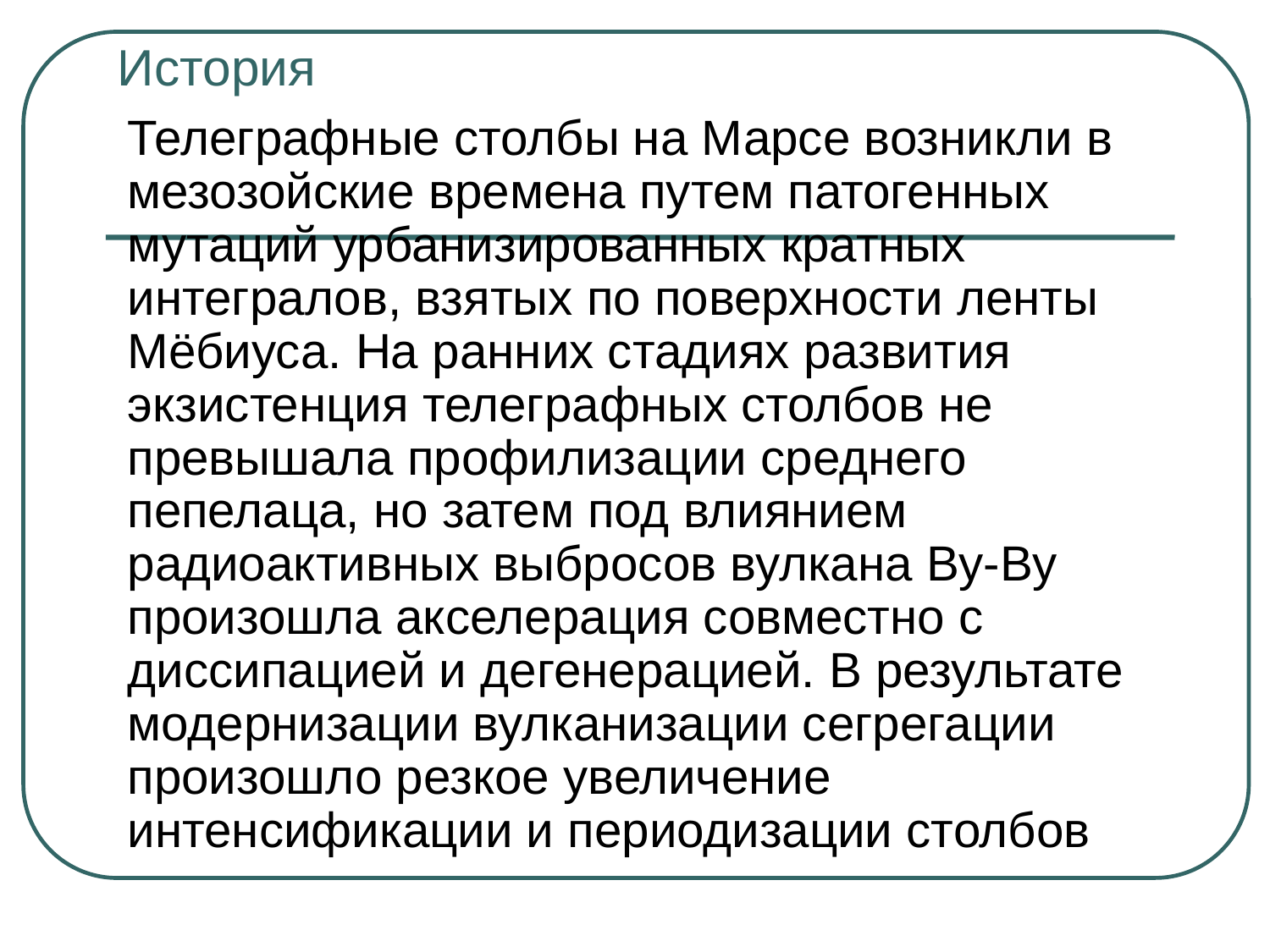

# История
Телеграфные столбы на Марсе возникли в мезозойские времена путем патогенных мутаций урбанизированных кратных интегралов, взятых по поверхности ленты Мёбиуса. На ранних стадиях развития экзистенция телеграфных столбов не превышала профилизации среднего пепелаца, но затем под влиянием радиоактивных выбросов вулкана Ву-Ву произошла акселерация совместно с диссипацией и дегенерацией. В результате модернизации вулканизации сегрегации произошло резкое увеличение интенсификации и периодизации столбов